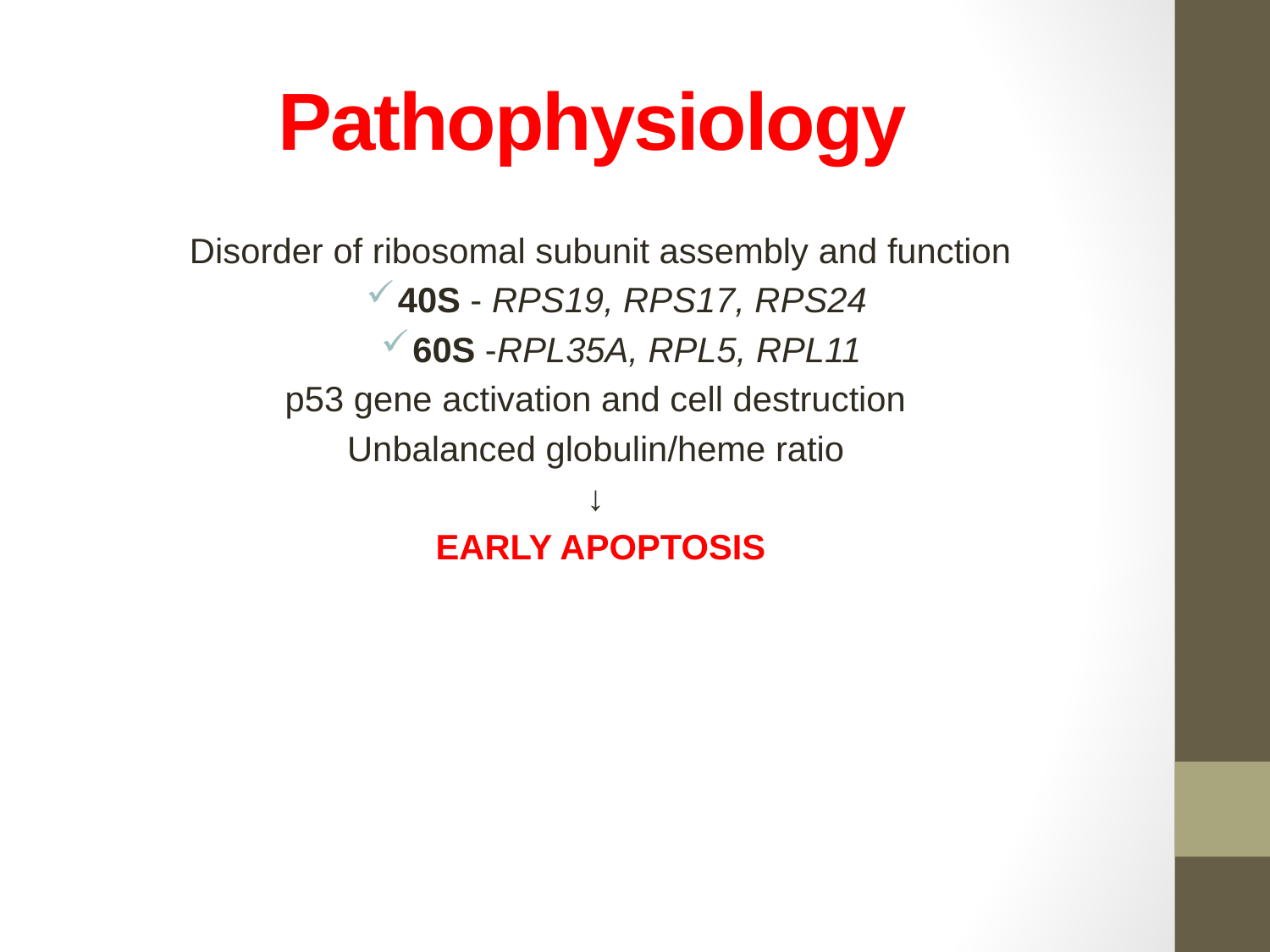

# Pathophysiology
Disorder of ribosomal subunit assembly and function
40S - RPS19, RPS17, RPS24
60S -RPL35A, RPL5, RPL11
p53 gene activation and cell destruction
Unbalanced globulin/heme ratio
↓
EARLY APOPTOSIS